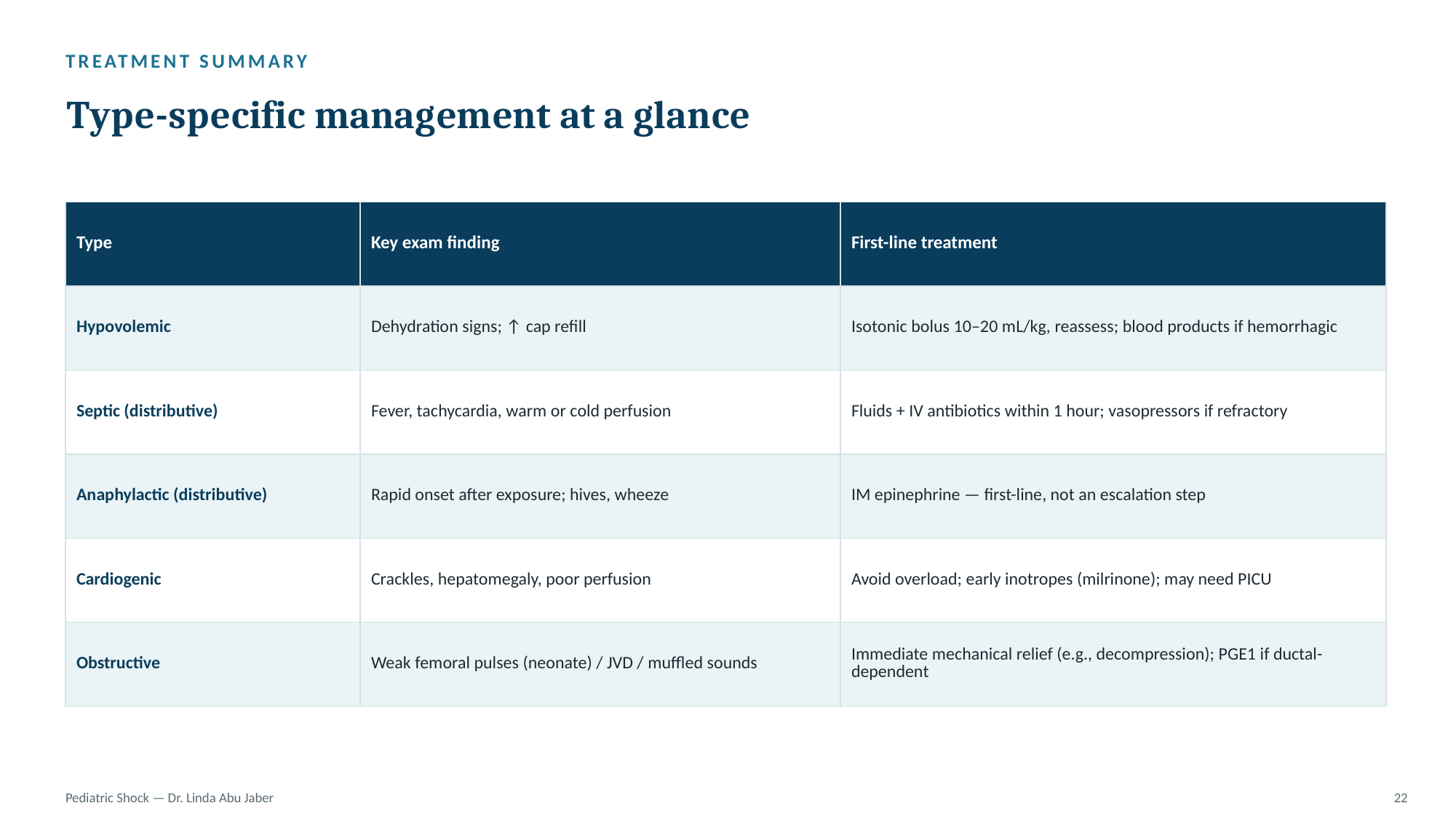

TREATMENT SUMMARY
Type-specific management at a glance
| Type | Key exam finding | First-line treatment |
| --- | --- | --- |
| Hypovolemic | Dehydration signs; ↑ cap refill | Isotonic bolus 10–20 mL/kg, reassess; blood products if hemorrhagic |
| Septic (distributive) | Fever, tachycardia, warm or cold perfusion | Fluids + IV antibiotics within 1 hour; vasopressors if refractory |
| Anaphylactic (distributive) | Rapid onset after exposure; hives, wheeze | IM epinephrine — first-line, not an escalation step |
| Cardiogenic | Crackles, hepatomegaly, poor perfusion | Avoid overload; early inotropes (milrinone); may need PICU |
| Obstructive | Weak femoral pulses (neonate) / JVD / muffled sounds | Immediate mechanical relief (e.g., decompression); PGE1 if ductal-dependent |
Pediatric Shock — Dr. Linda Abu Jaber
22